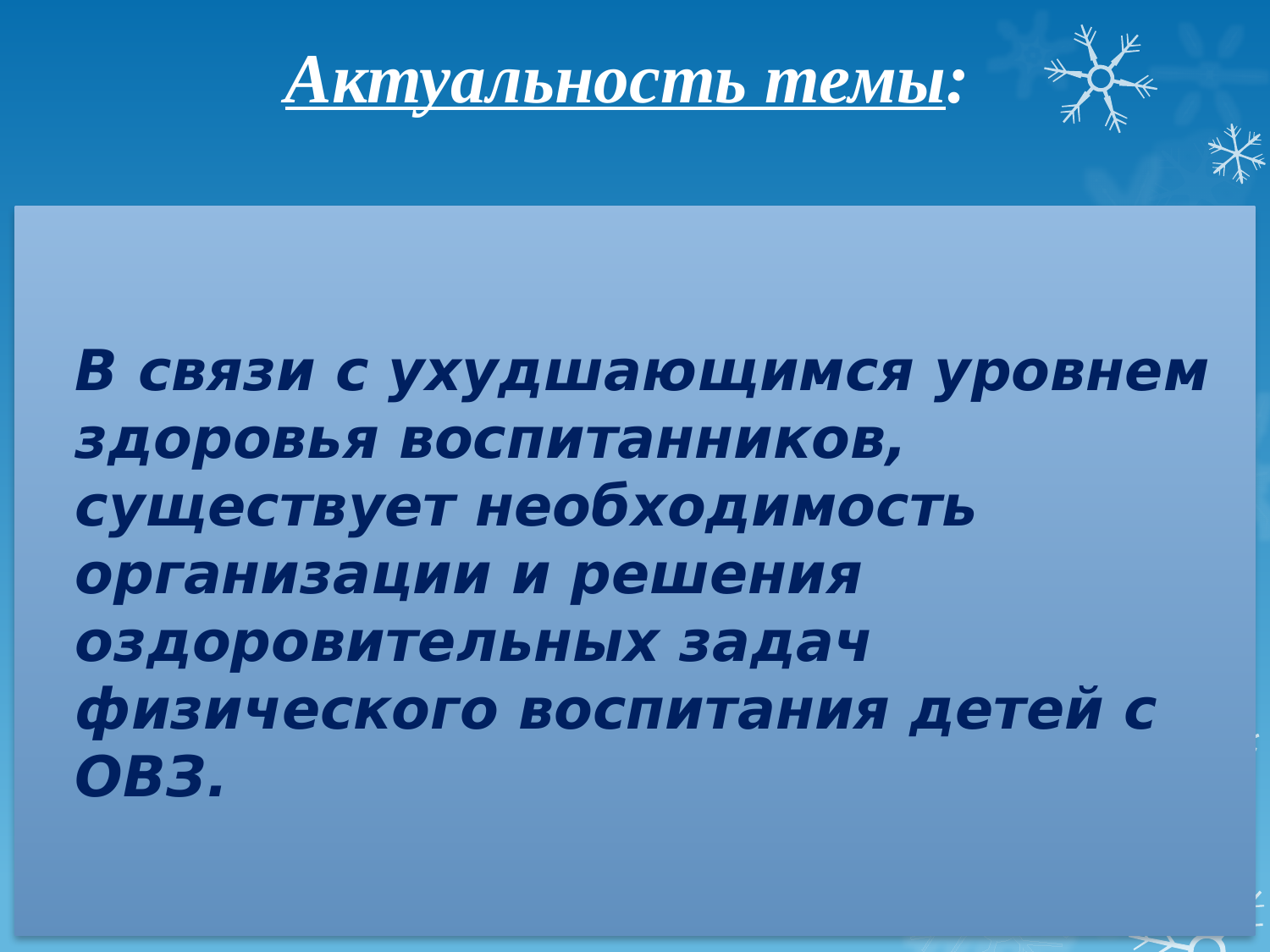

# Актуальность темы:
В связи с ухудшающимся уровнем здоровья воспитанников, существует необходимость организации и решения оздоровительных задач физического воспитания детей с ОВЗ.